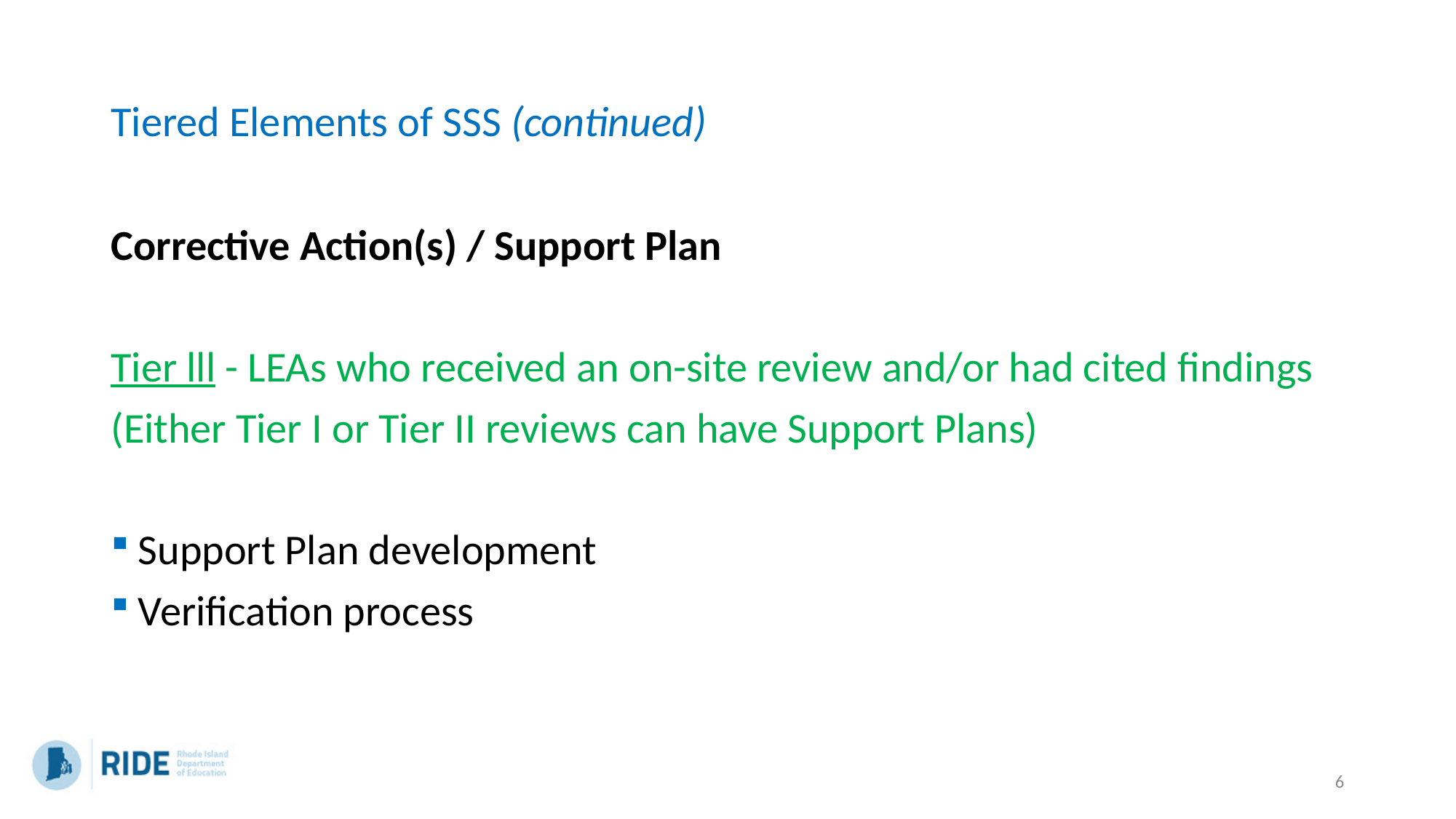

# Tiered Elements of SSS (continued)
Corrective Action(s) / Support Plan

Tier lll - LEAs who received an on-site review and/or had cited findings
(Either Tier I or Tier II reviews can have Support Plans)

Support Plan development
Verification process
6